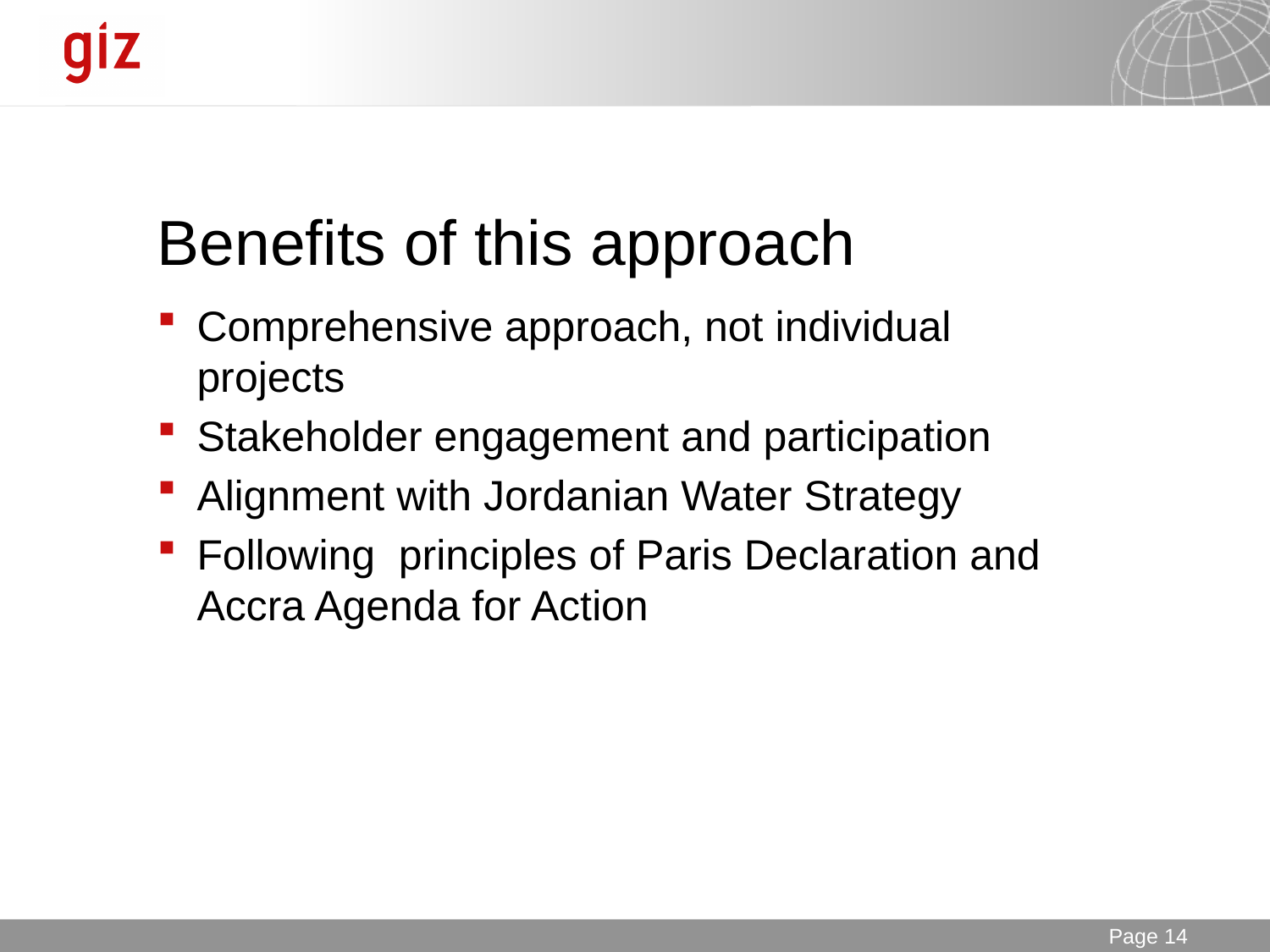

# Benefits of this approach
Comprehensive approach, not individual projects
Stakeholder engagement and participation
Alignment with Jordanian Water Strategy
Following  principles of Paris Declaration and Accra Agenda for Action